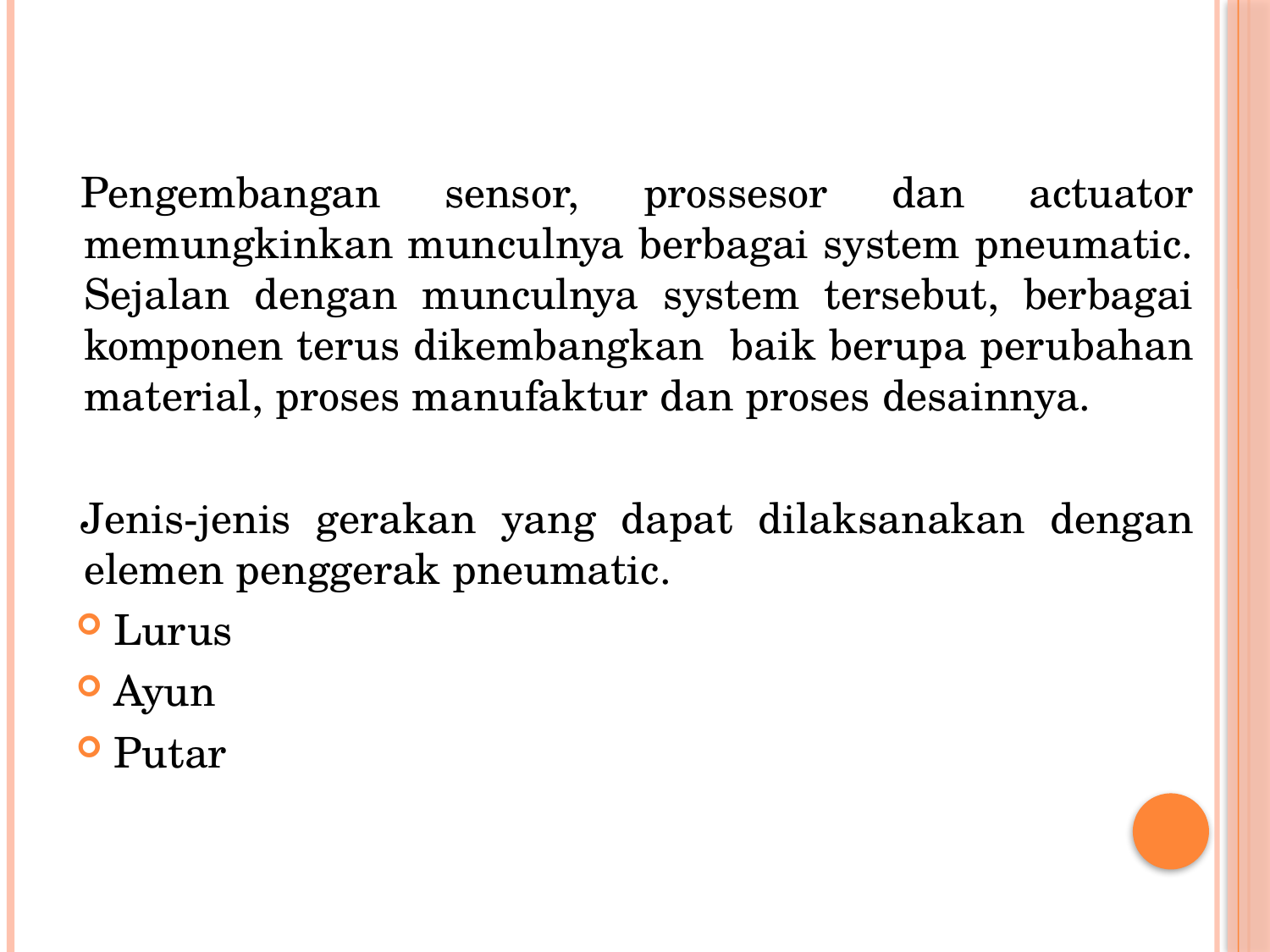

Pengembangan sensor, prossesor dan actuator memungkinkan munculnya berbagai system pneumatic. Sejalan dengan munculnya system tersebut, berbagai komponen terus dikembangkan  baik berupa perubahan material, proses manufaktur dan proses desainnya.

Jenis-jenis gerakan yang dapat dilaksanakan dengan elemen penggerak pneumatic.
Lurus
Ayun
Putar